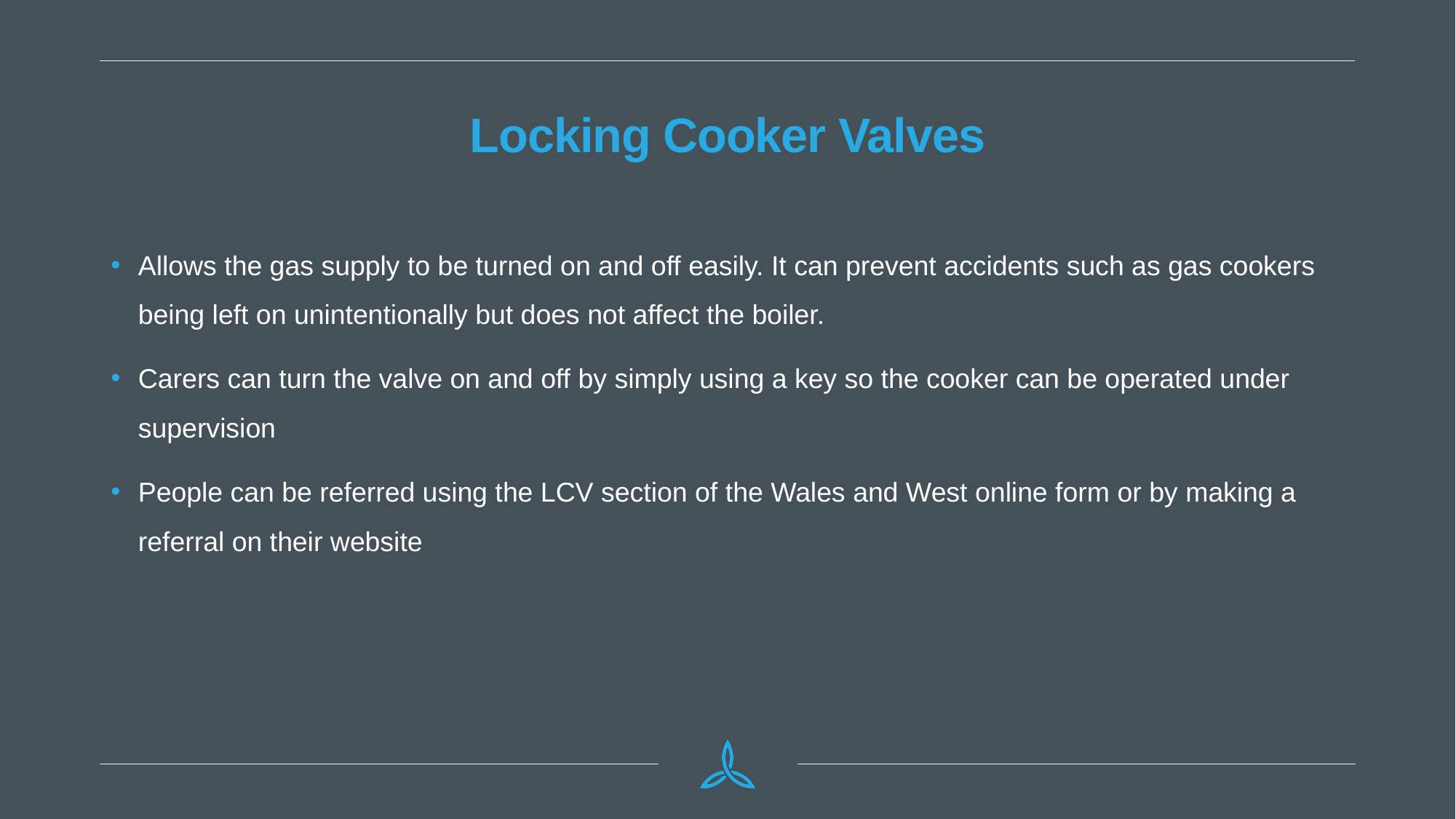

# Locking Cooker Valves
Allows the gas supply to be turned on and off easily. It can prevent accidents such as gas cookers being left on unintentionally but does not affect the boiler.
Carers can turn the valve on and off by simply using a key so the cooker can be operated under supervision
People can be referred using the LCV section of the Wales and West online form or by making a referral on their website